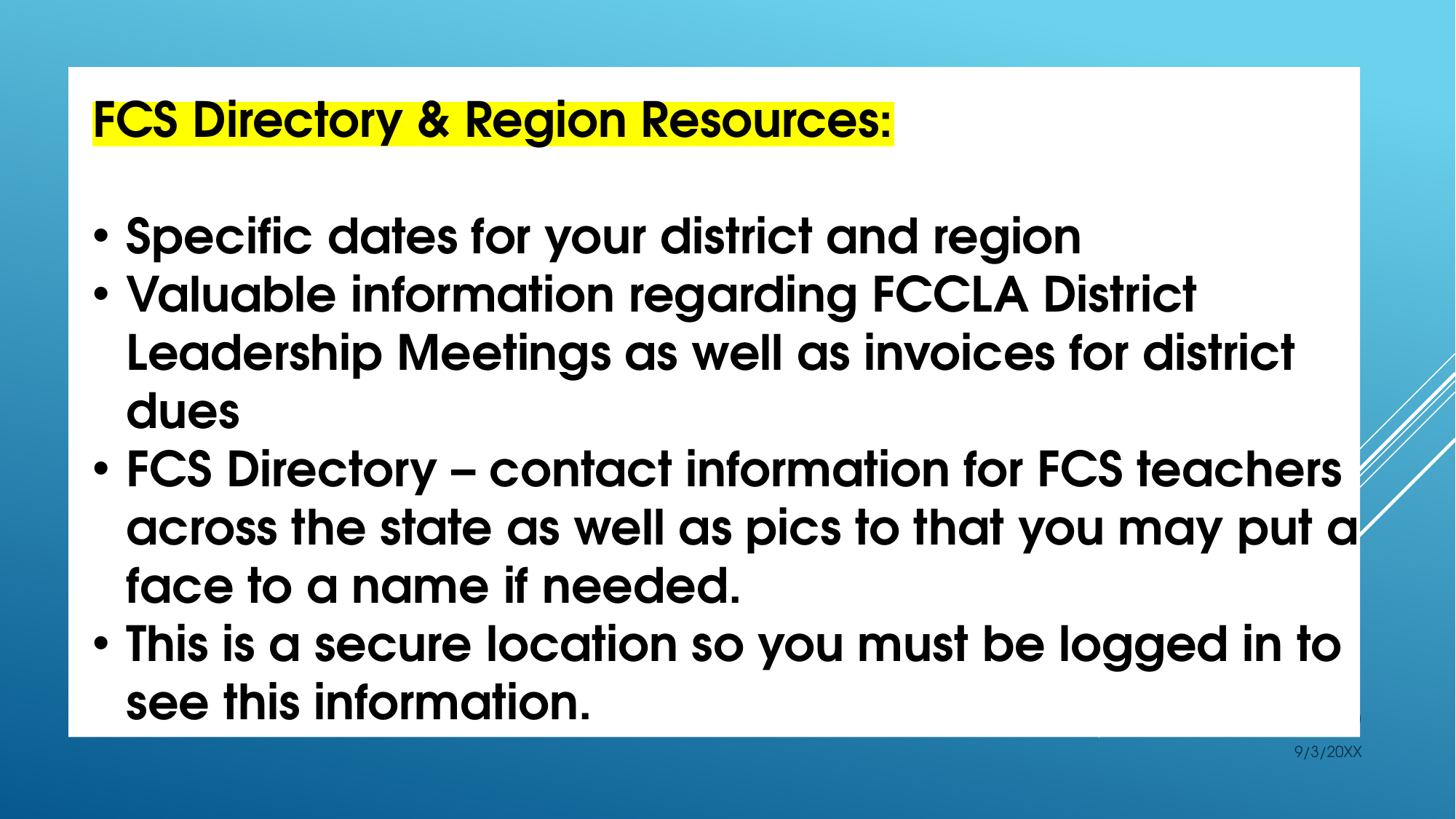

FCS Directory & Region Resources:

Specific dates for your district and region
Valuable information regarding FCCLA District Leadership Meetings as well as invoices for district dues
FCS Directory – contact information for FCS teachers across the state as well as pics to that you may put a face to a name if needed.
This is a secure location so you must be logged in to see this information.
16
9/3/20XX